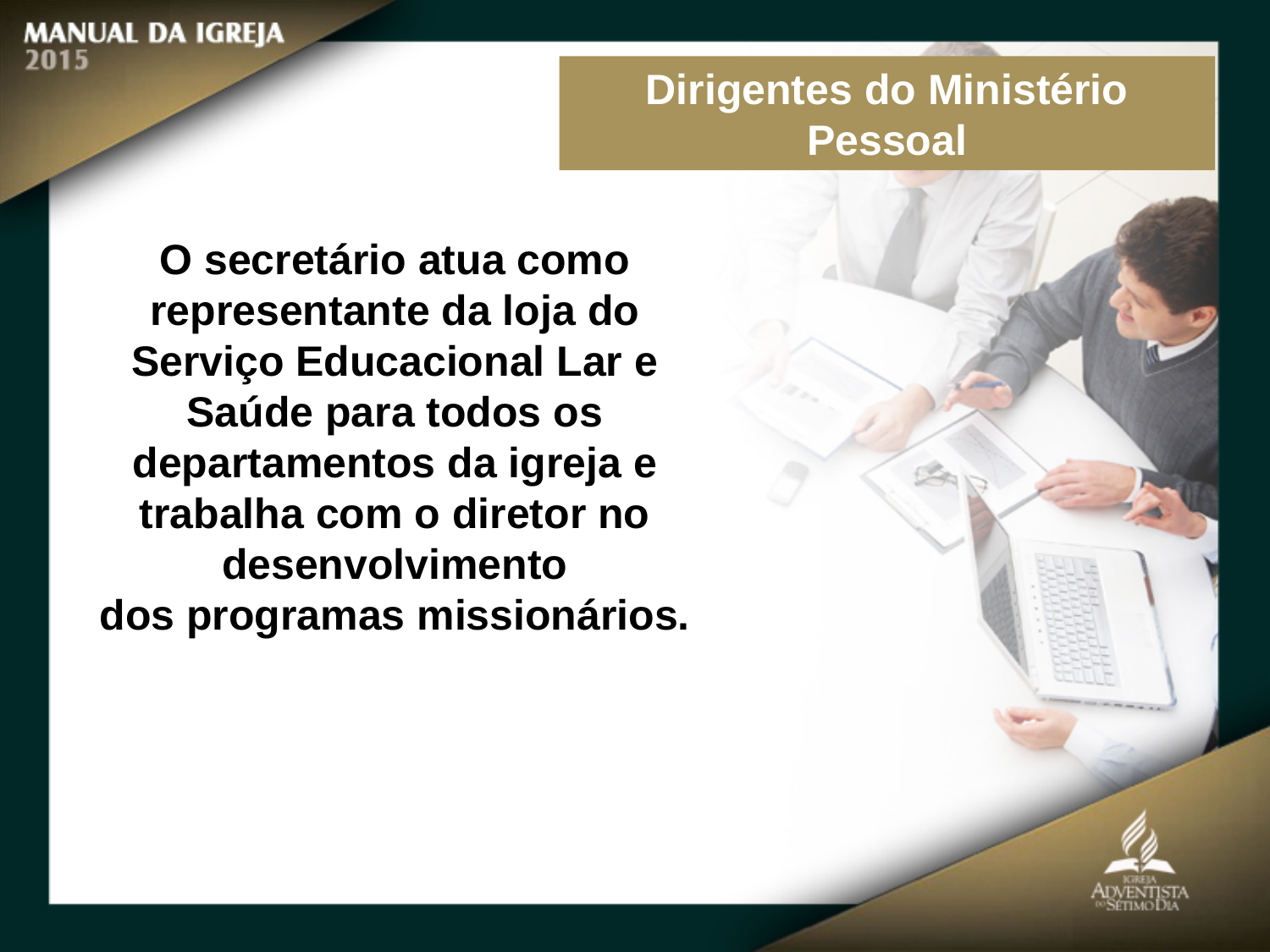

Dirigentes do Ministério Pessoal
O secretário atua como representante da loja do Serviço Educacional Lar e
Saúde para todos os departamentos da igreja e trabalha com o diretor no desenvolvimento
dos programas missionários.